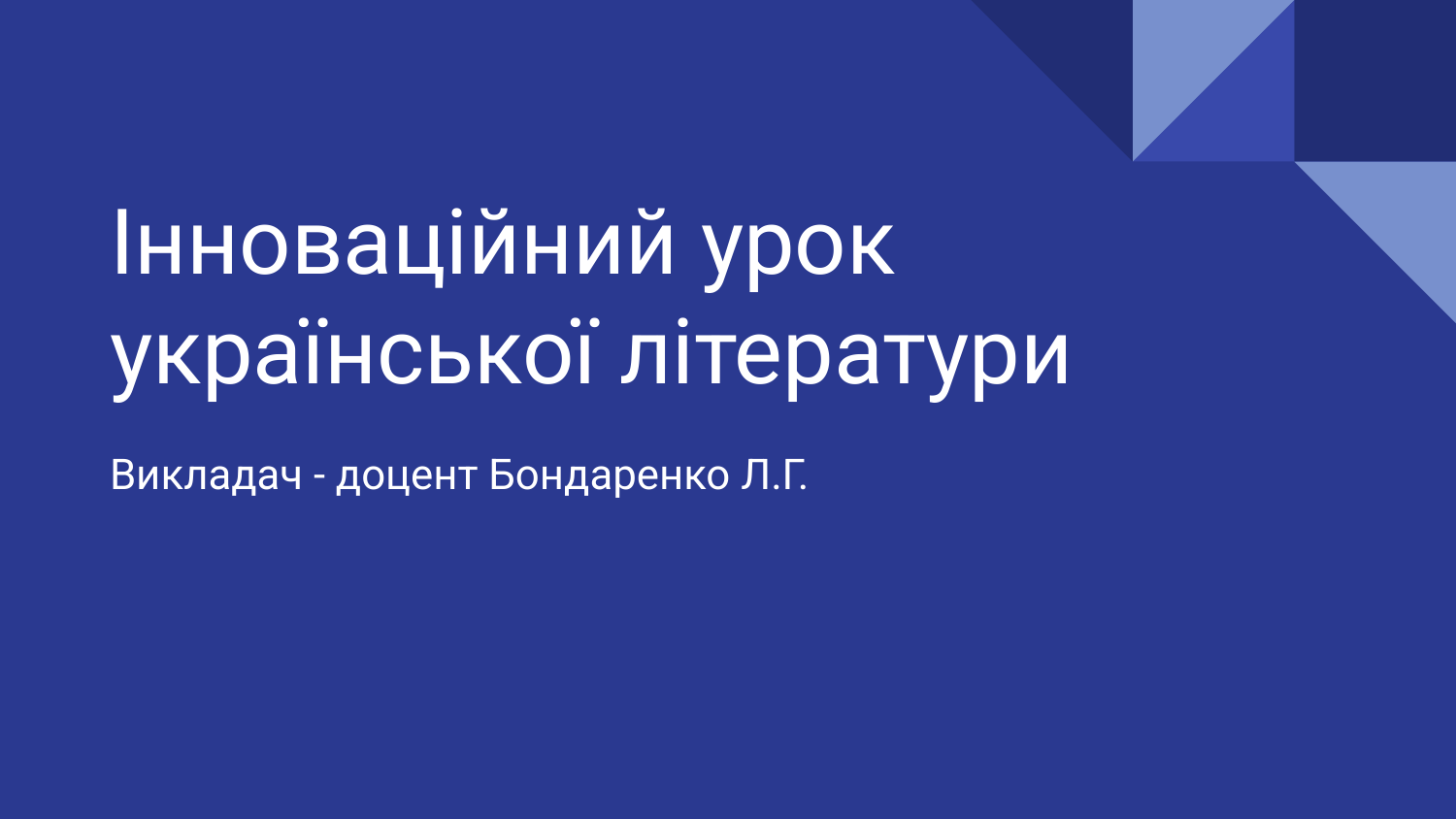

# Інноваційний урок української літератури
Викладач - доцент Бондаренко Л.Г.